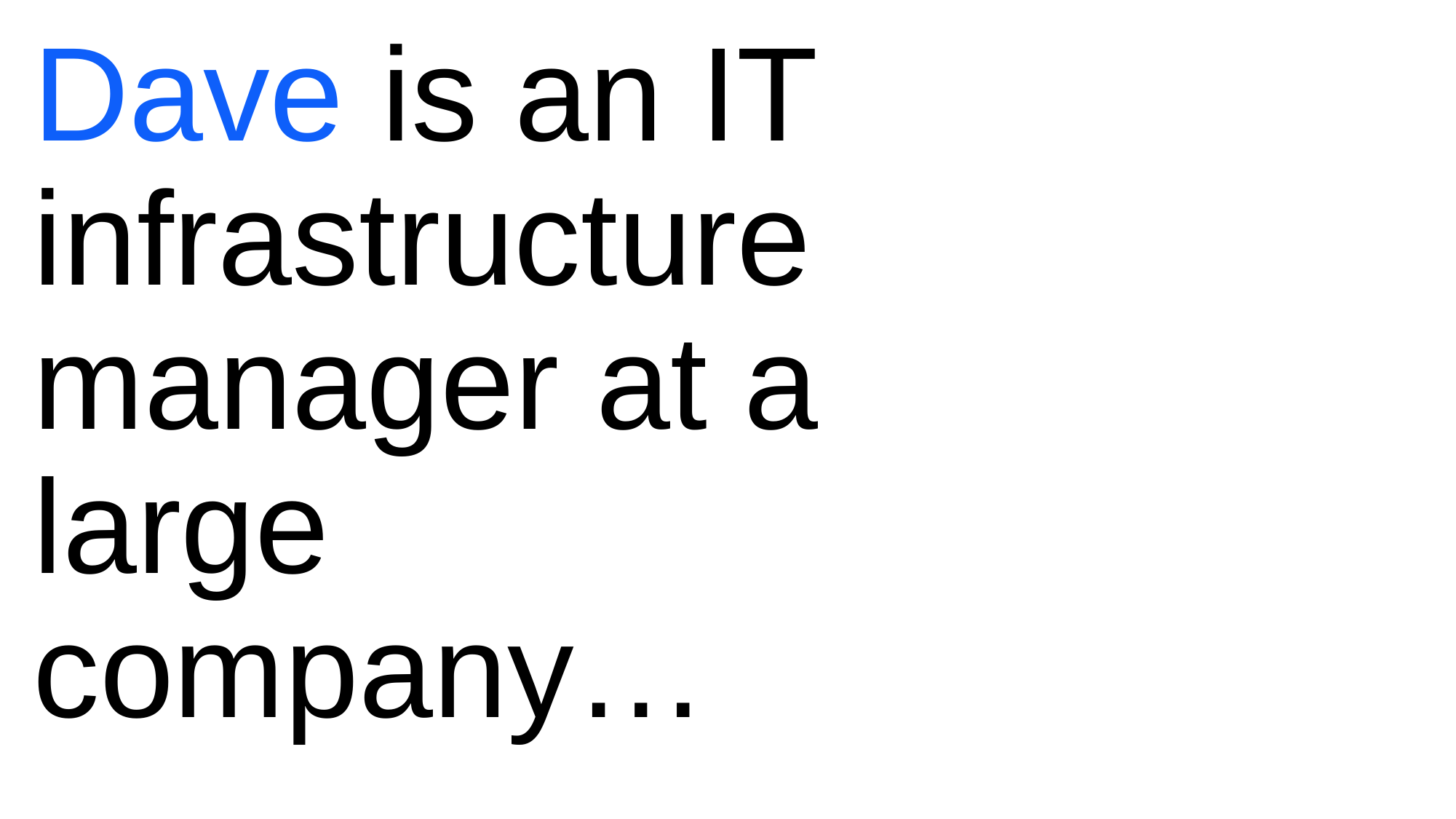

# Dave is an IT infrastructure manager at a large company…